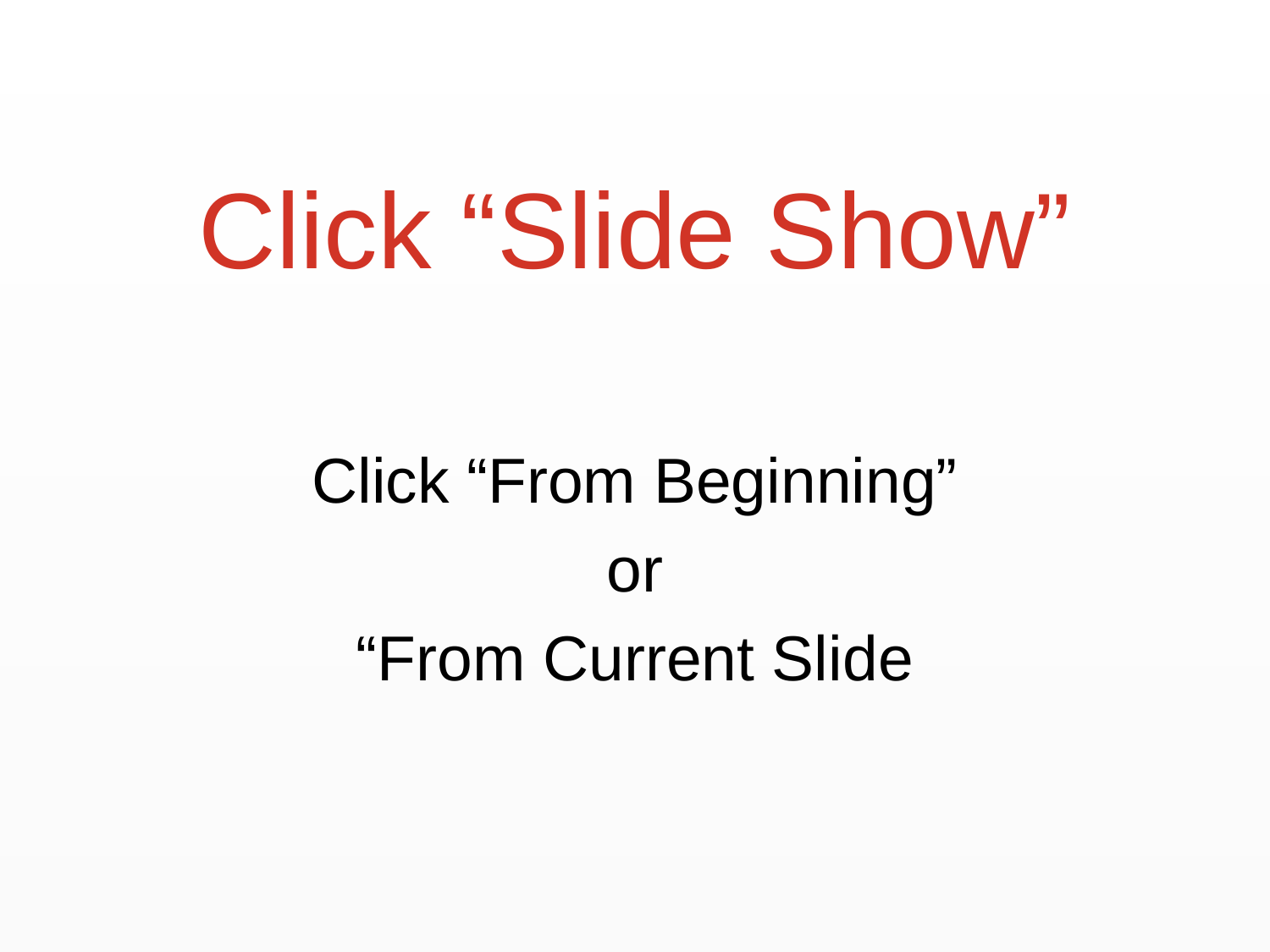

# Click “Slide Show”
Click “From Beginning”
or
“From Current Slide
Copyright © Pearson Education, Inc., or its affiliates. All Rights Reserved.